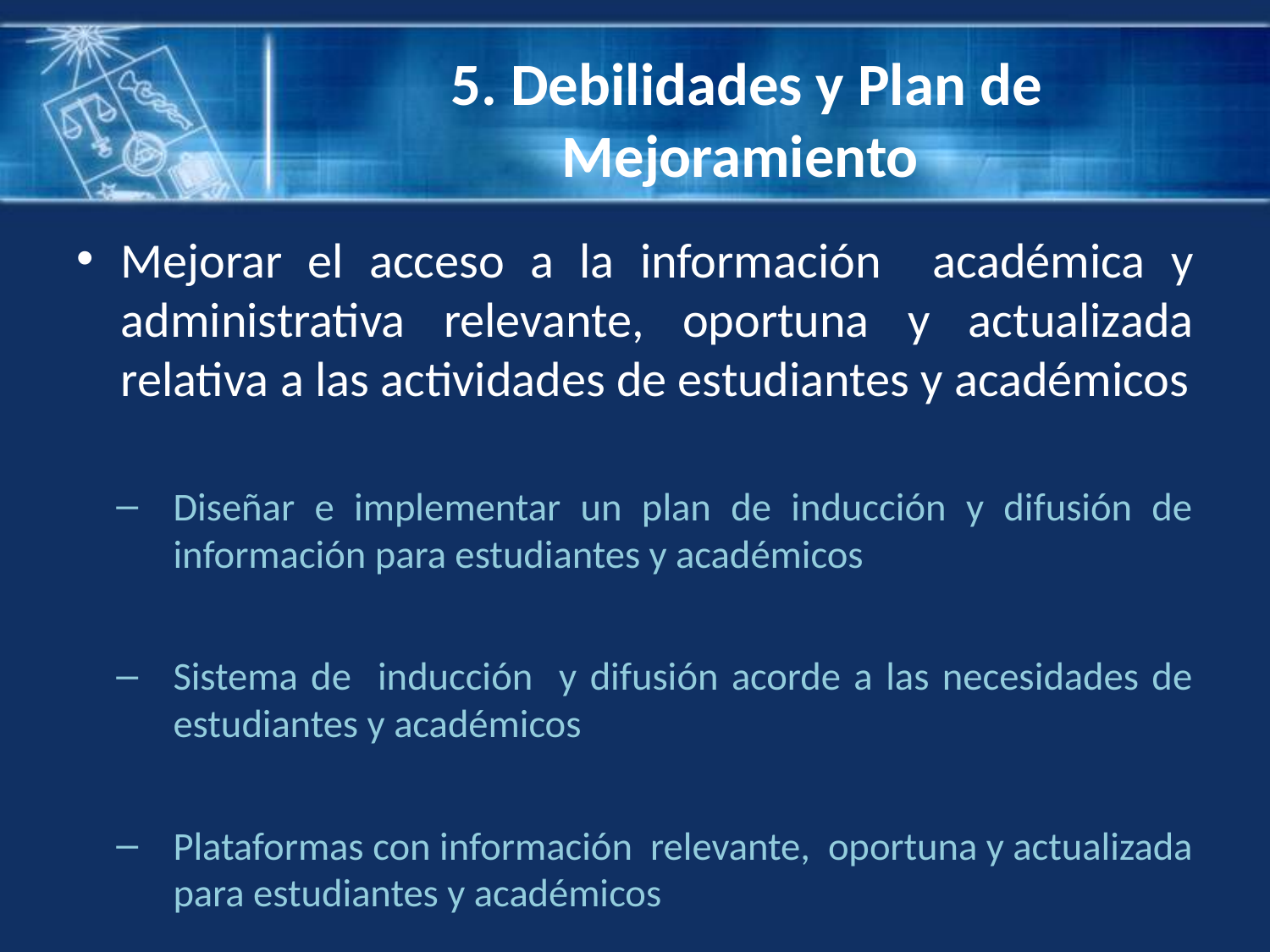

# 5. Debilidades y Plan de Mejoramiento
Mejorar el acceso a la información  académica y administrativa relevante, oportuna y actualizada relativa a las actividades de estudiantes y académicos

Diseñar e implementar un plan de inducción y difusión de información para estudiantes y académicos

Sistema de  inducción  y difusión acorde a las necesidades de estudiantes y académicos

Plataformas con información  relevante,  oportuna y actualizada para estudiantes y académicos